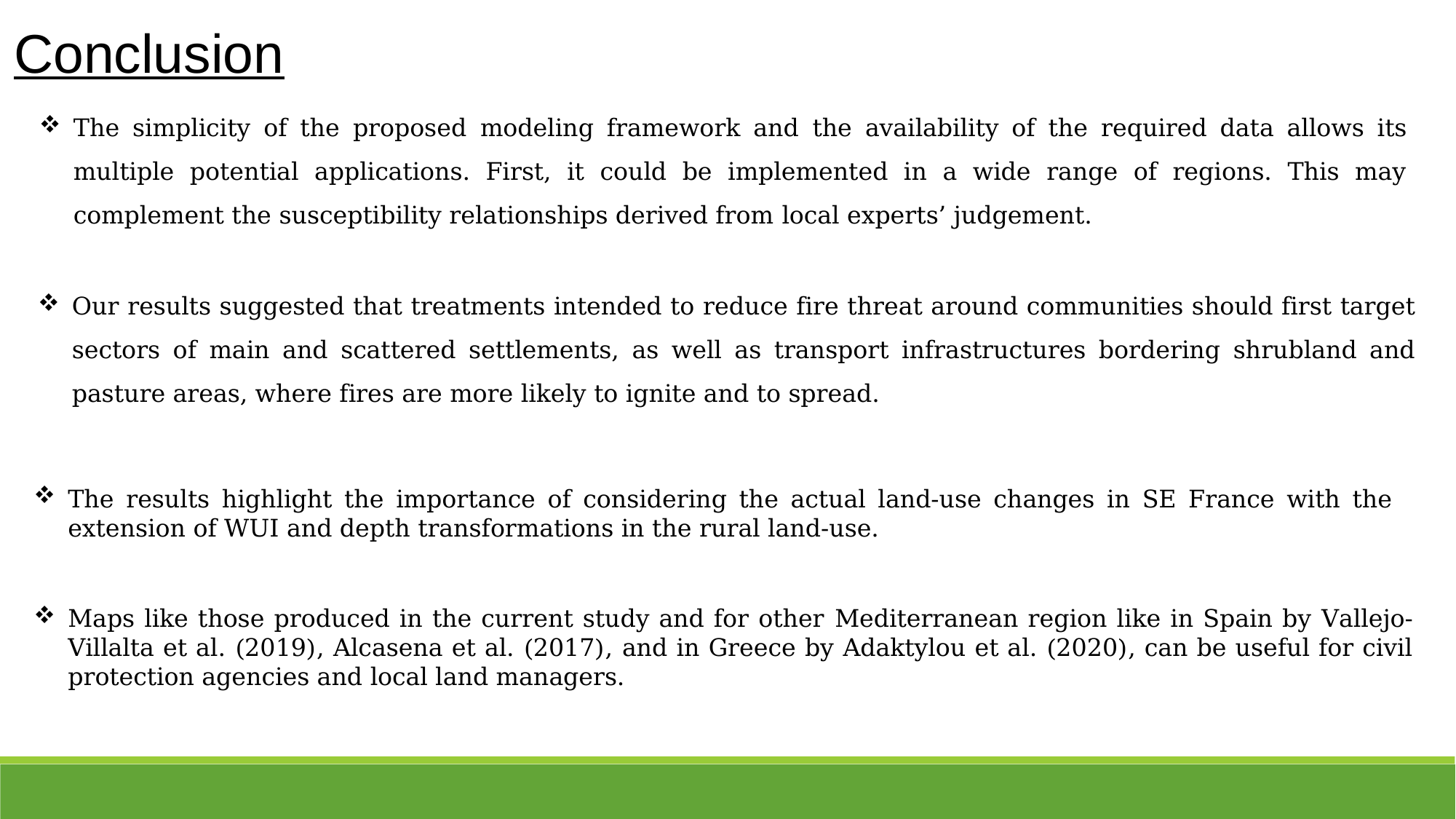

Conclusion
The simplicity of the proposed modeling framework and the availability of the required data allows its multiple potential applications. First, it could be implemented in a wide range of regions. This may complement the susceptibility relationships derived from local experts’ judgement.
Our results suggested that treatments intended to reduce fire threat around communities should first target sectors of main and scattered settlements, as well as transport infrastructures bordering shrubland and pasture areas, where fires are more likely to ignite and to spread.
The results highlight the importance of considering the actual land-use changes in SE France with the extension of WUI and depth transformations in the rural land-use.
Maps like those produced in the current study and for other Mediterranean region like in Spain by Vallejo-Villalta et al. (2019), Alcasena et al. (2017), and in Greece by Adaktylou et al. (2020), can be useful for civil protection agencies and local land managers.